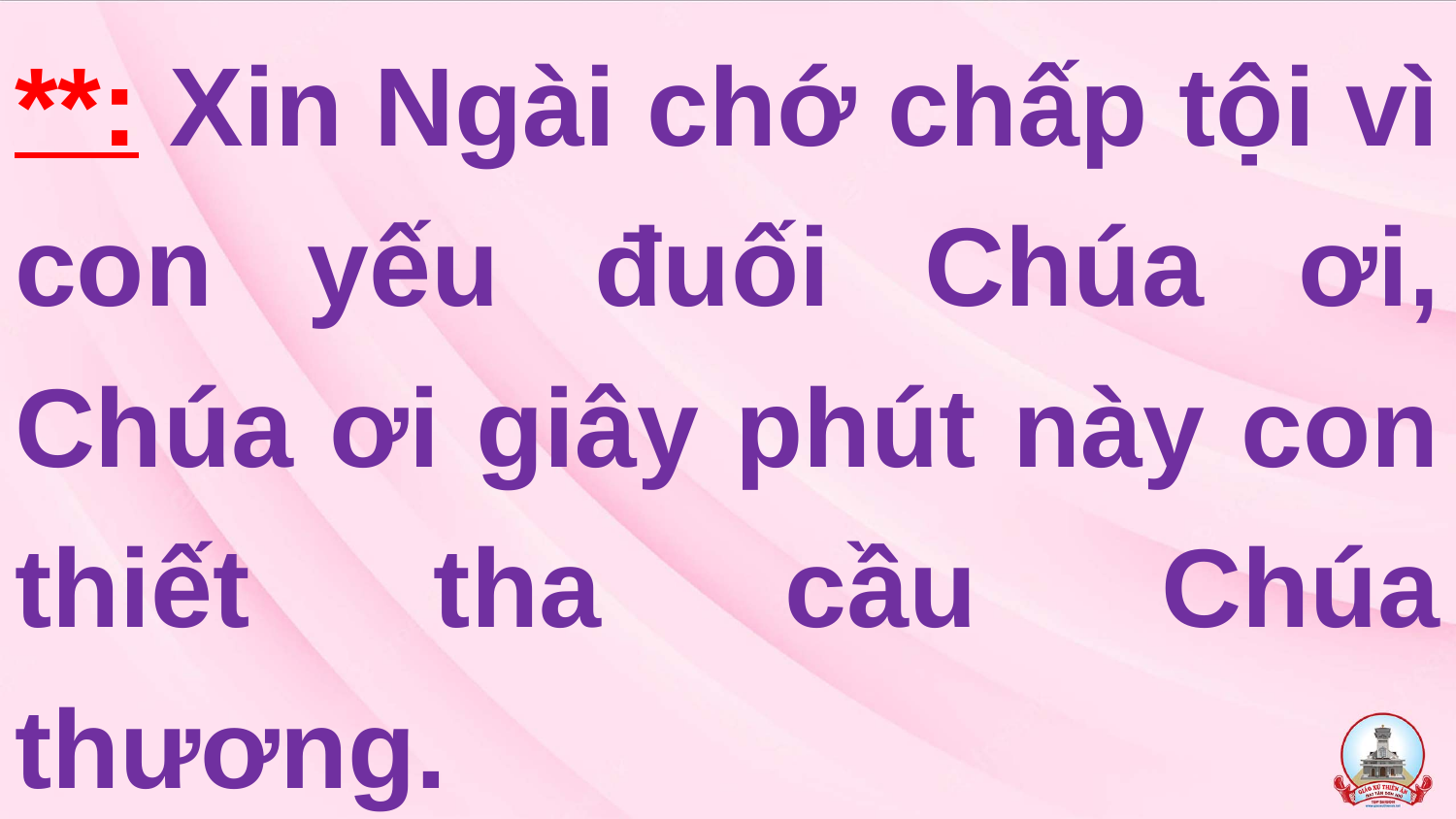

**: Xin Ngài chớ chấp tội vì con yếu đuối Chúa ơi, Chúa ơi giây phút này con thiết tha cầu Chúa thương.